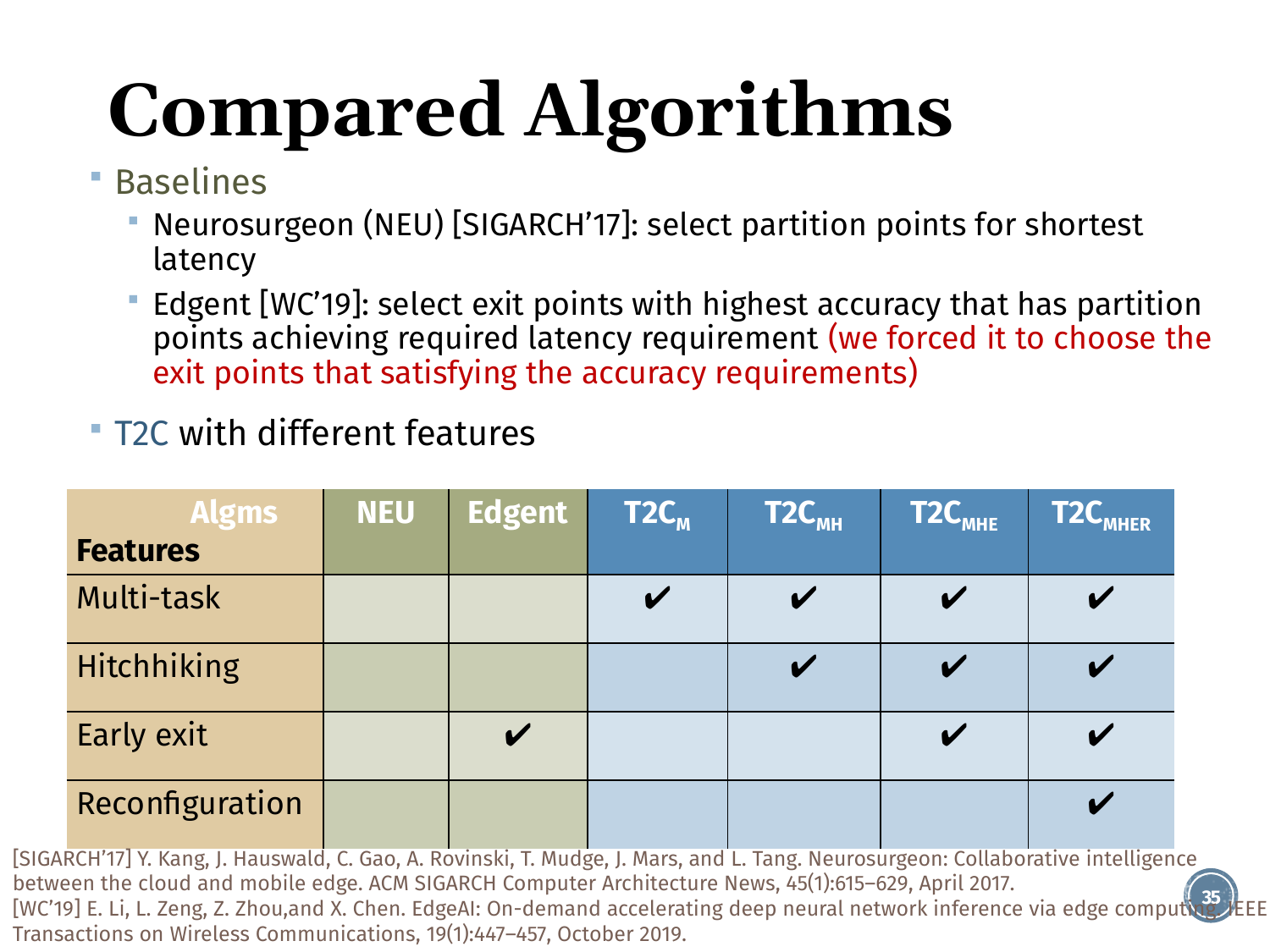

# Compared Algorithms
Baselines
Neurosurgeon (NEU) [SIGARCH’17]: select partition points for shortest latency
Edgent [WC’19]: select exit points with highest accuracy that has partition points achieving required latency requirement (we forced it to choose the exit points that satisfying the accuracy requirements)
T2C with different features

| Algms Features | NEU | Edgent | T2CM | T2CMH | T2CMHE | T2CMHER |
| --- | --- | --- | --- | --- | --- | --- |
| Multi-task |  |  | ✔️ | ✔️ | ✔️ | ✔️ |
| Hitchhiking |  |  |  | ✔️ | ✔️ | ✔️ |
| Early exit |  | ✔️ |  |  | ✔️ | ✔️ |
| Reconfiguration |  |  |  |  |  | ✔️ |
[SIGARCH’17] Y. Kang, J. Hauswald, C. Gao, A. Rovinski, T. Mudge, J. Mars, and L. Tang. Neurosurgeon: Collaborative intelligence between the cloud and mobile edge. ACM SIGARCH Computer Architecture News, 45(1):615–629, April 2017.
[WC’19] E. Li, L. Zeng, Z. Zhou,and X. Chen. EdgeAI: On-demand accelerating deep neural network inference via edge computing. IEEE Transactions on Wireless Communications, 19(1):447–457, October 2019.
35